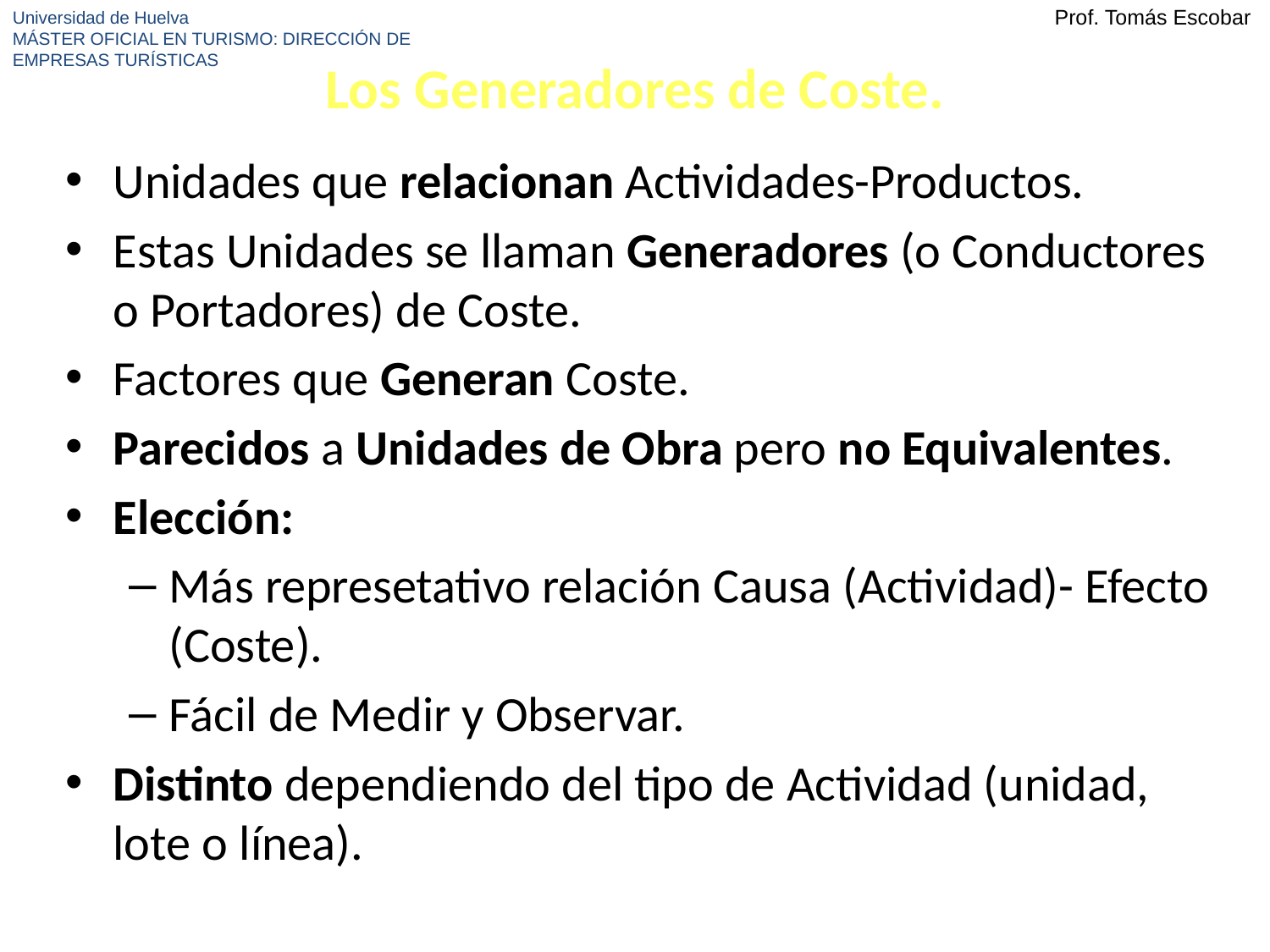

# Los Generadores de Coste.
Unidades que relacionan Actividades-Productos.
Estas Unidades se llaman Generadores (o Conductores o Portadores) de Coste.
Factores que Generan Coste.
Parecidos a Unidades de Obra pero no Equivalentes.
Elección:
Más represetativo relación Causa (Actividad)- Efecto (Coste).
Fácil de Medir y Observar.
Distinto dependiendo del tipo de Actividad (unidad, lote o línea).